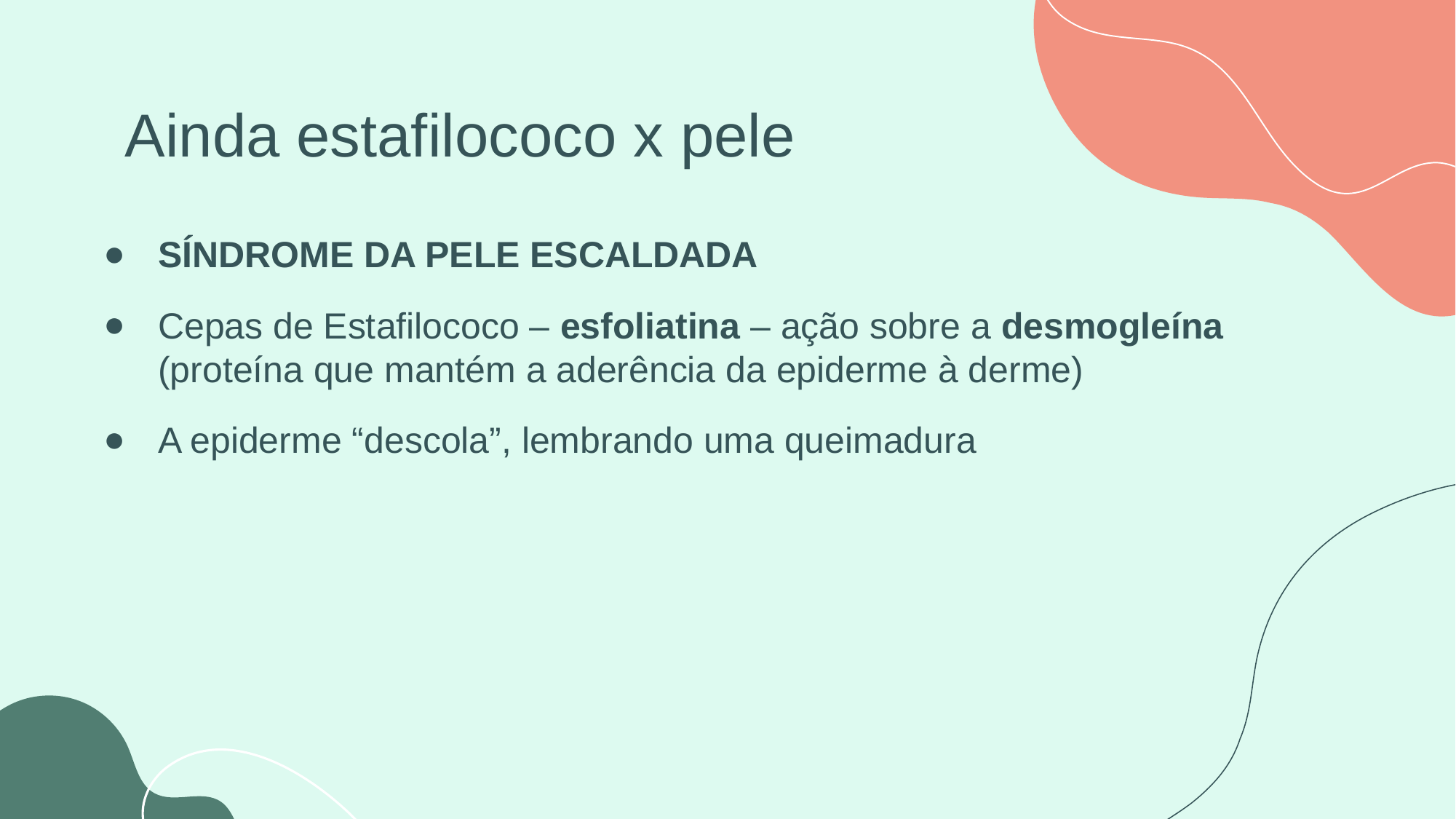

# Ainda estafilococo x pele
SÍNDROME DA PELE ESCALDADA
Cepas de Estafilococo – esfoliatina – ação sobre a desmogleína (proteína que mantém a aderência da epiderme à derme)
A epiderme “descola”, lembrando uma queimadura